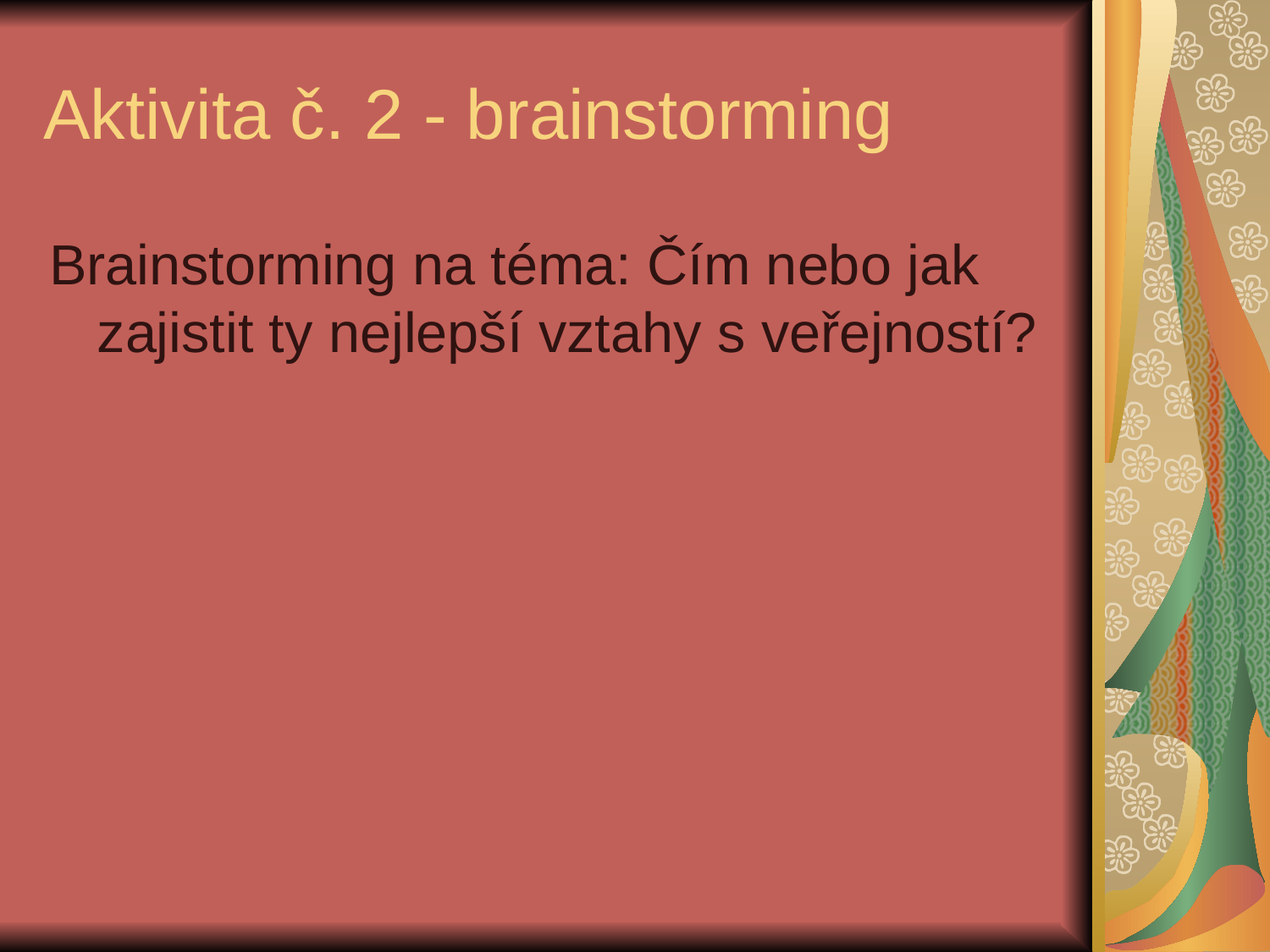

# Aktivita č. 2 - brainstorming
Brainstorming na téma: Čím nebo jak zajistit ty nejlepší vztahy s veřejností?